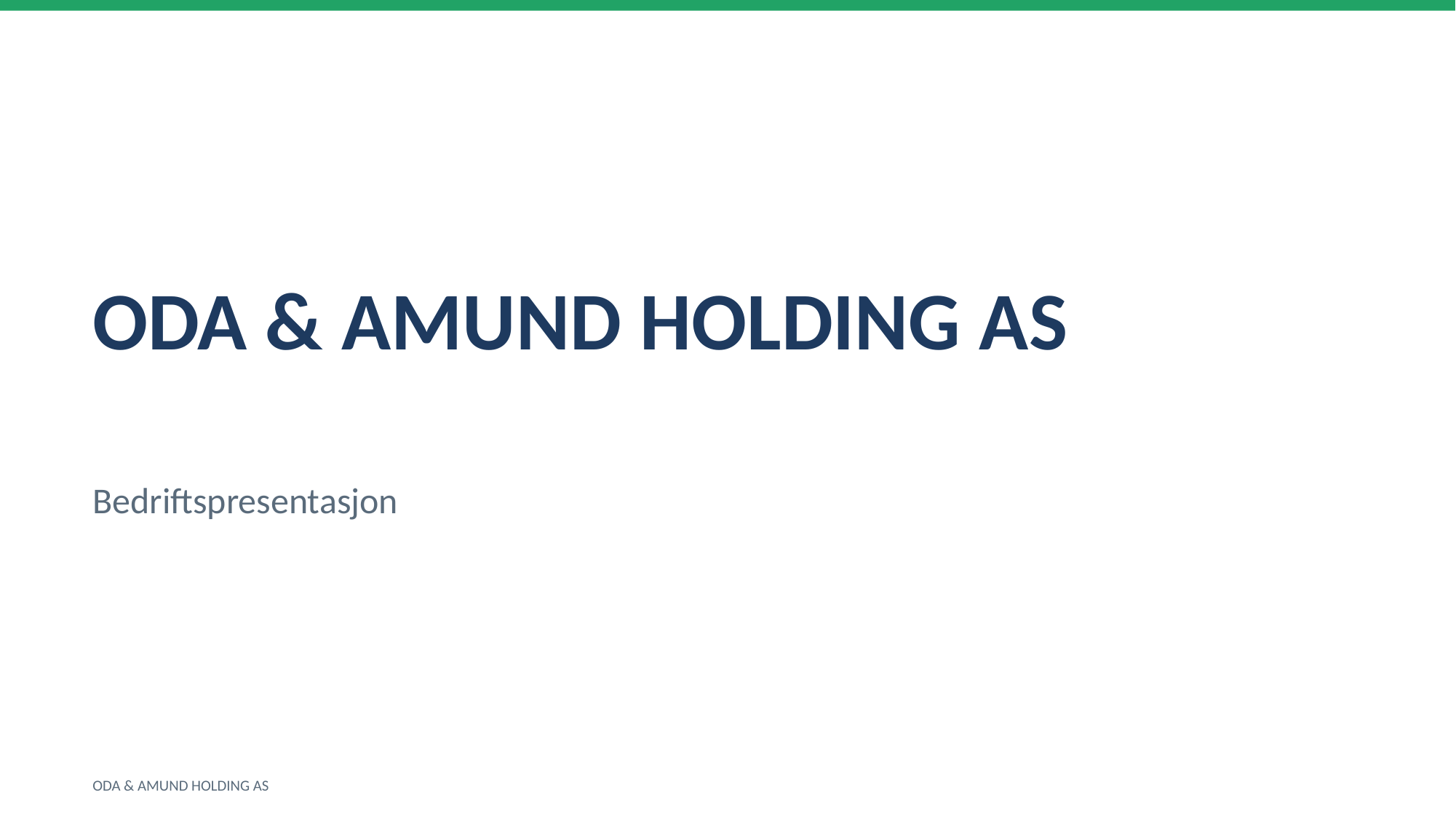

ODA & AMUND HOLDING AS
Bedriftspresentasjon
ODA & AMUND HOLDING AS